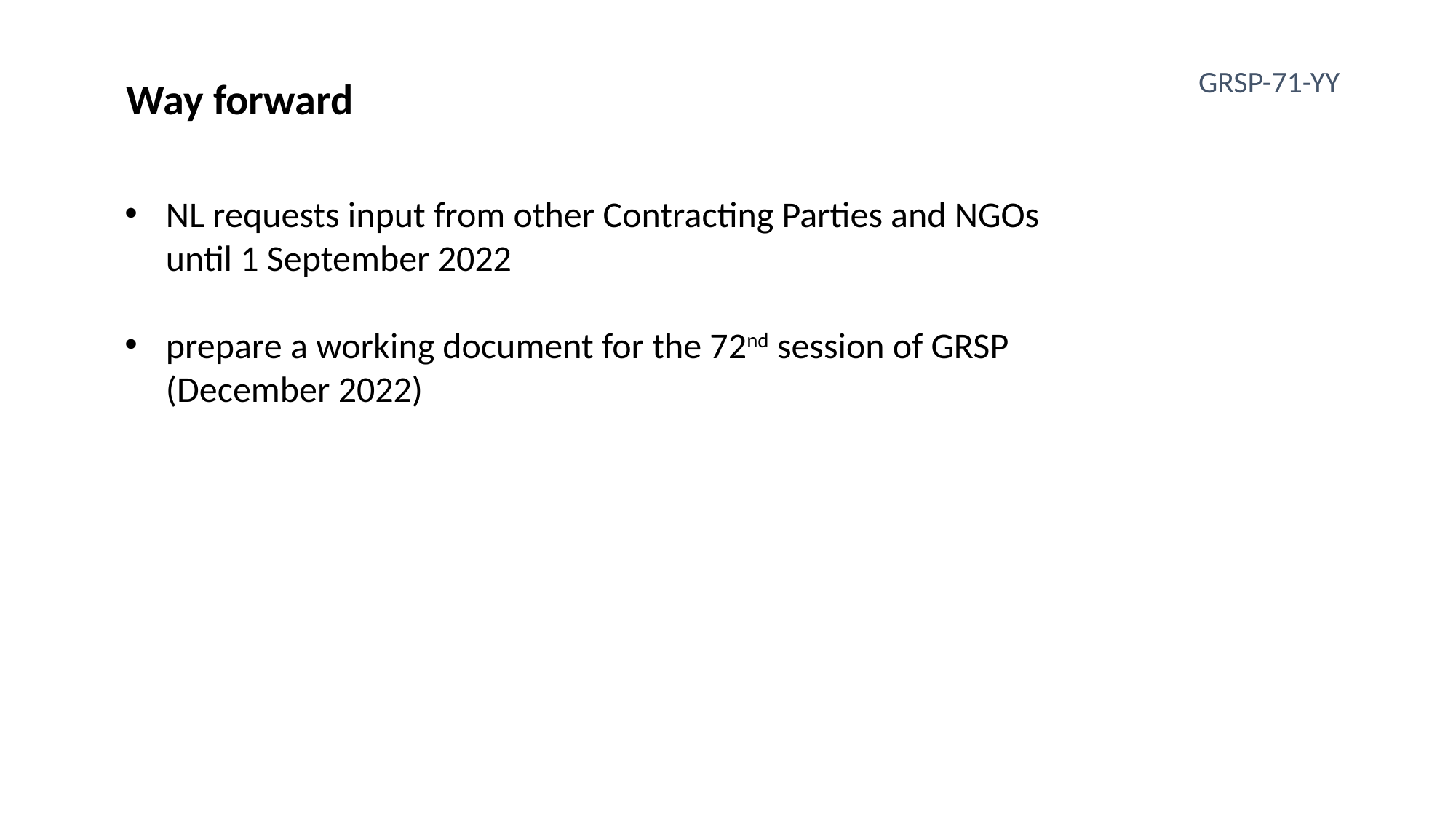

GRSP-71-YY
Way forward

NL requests input from other Contracting Parties and NGOs
until 1 September 2022

prepare a working document for the 72nd session of GRSP
(December 2022)